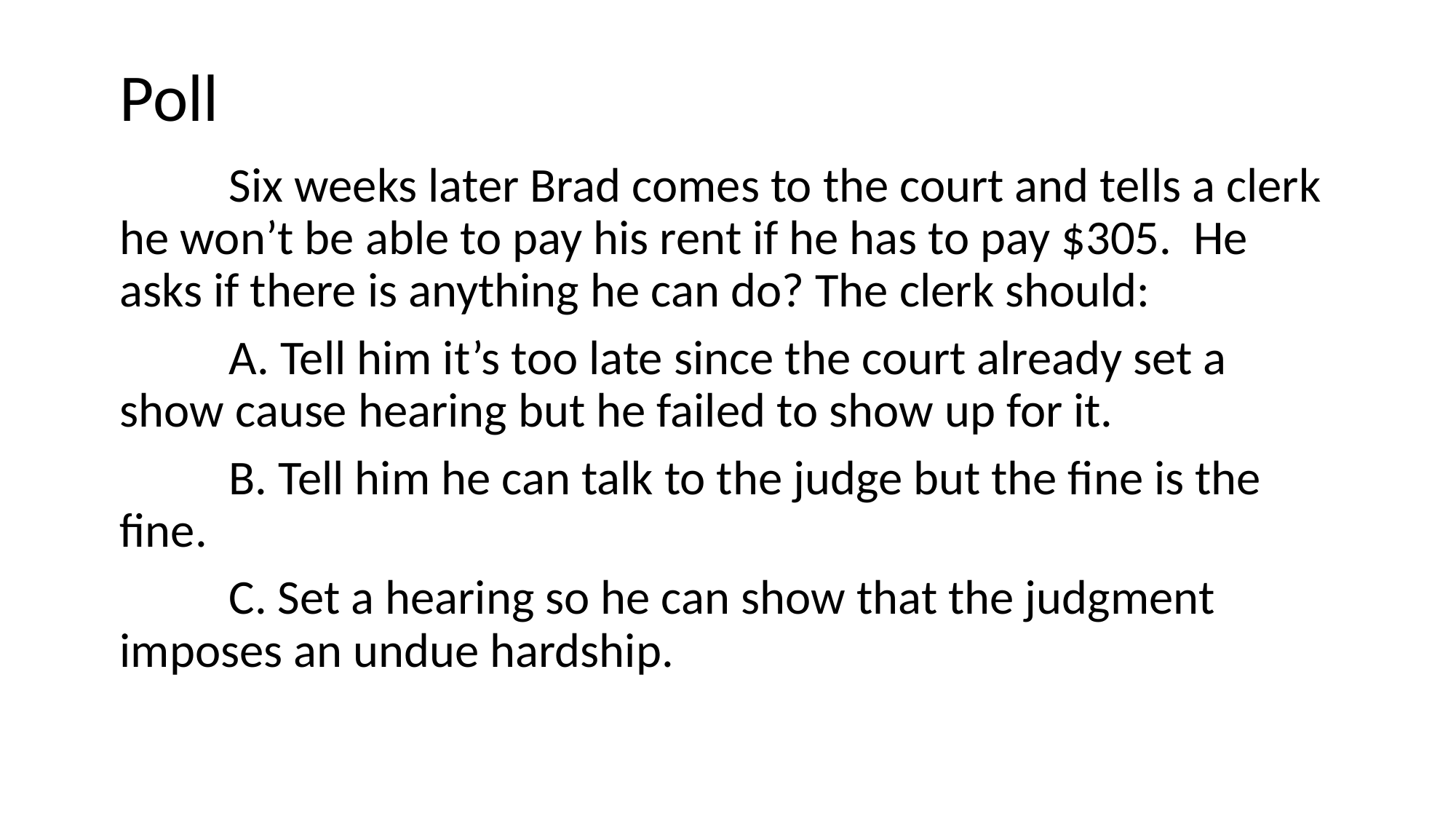

# Poll
	Six weeks later Brad comes to the court and tells a clerk he won’t be able to pay his rent if he has to pay $305.  He asks if there is anything he can do? The clerk should:
	A. Tell him it’s too late since the court already set a show cause hearing but he failed to show up for it.
	B. Tell him he can talk to the judge but the fine is the fine.
	C. Set a hearing so he can show that the judgment imposes an undue hardship.